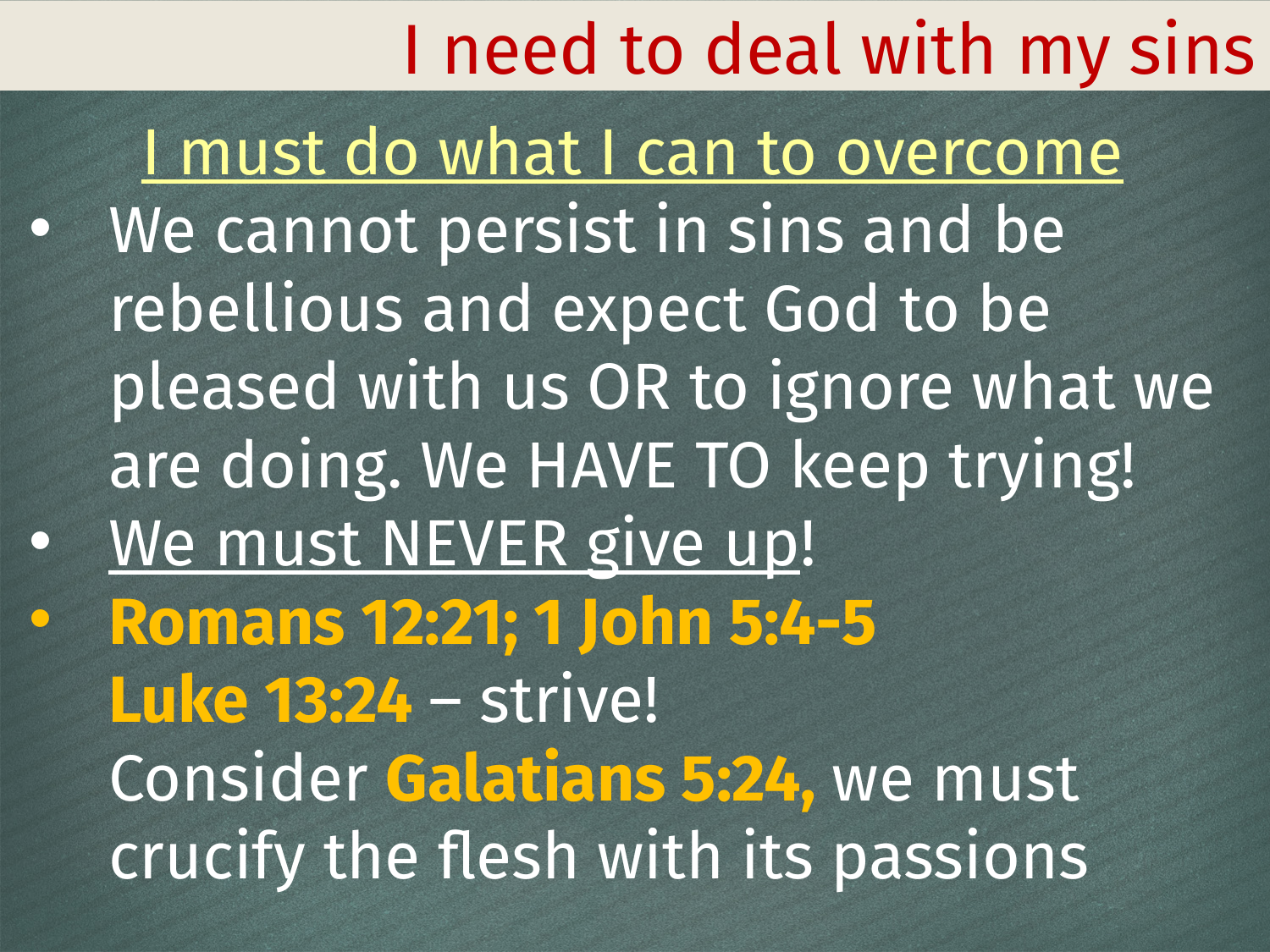

I need to deal with my sins
I must do what I can to overcome
We cannot persist in sins and be rebellious and expect God to be pleased with us OR to ignore what we are doing. We HAVE TO keep trying!
We must NEVER give up!
Romans 12:21; 1 John 5:4-5
Luke 13:24 – strive!
Consider Galatians 5:24, we must crucify the flesh with its passions